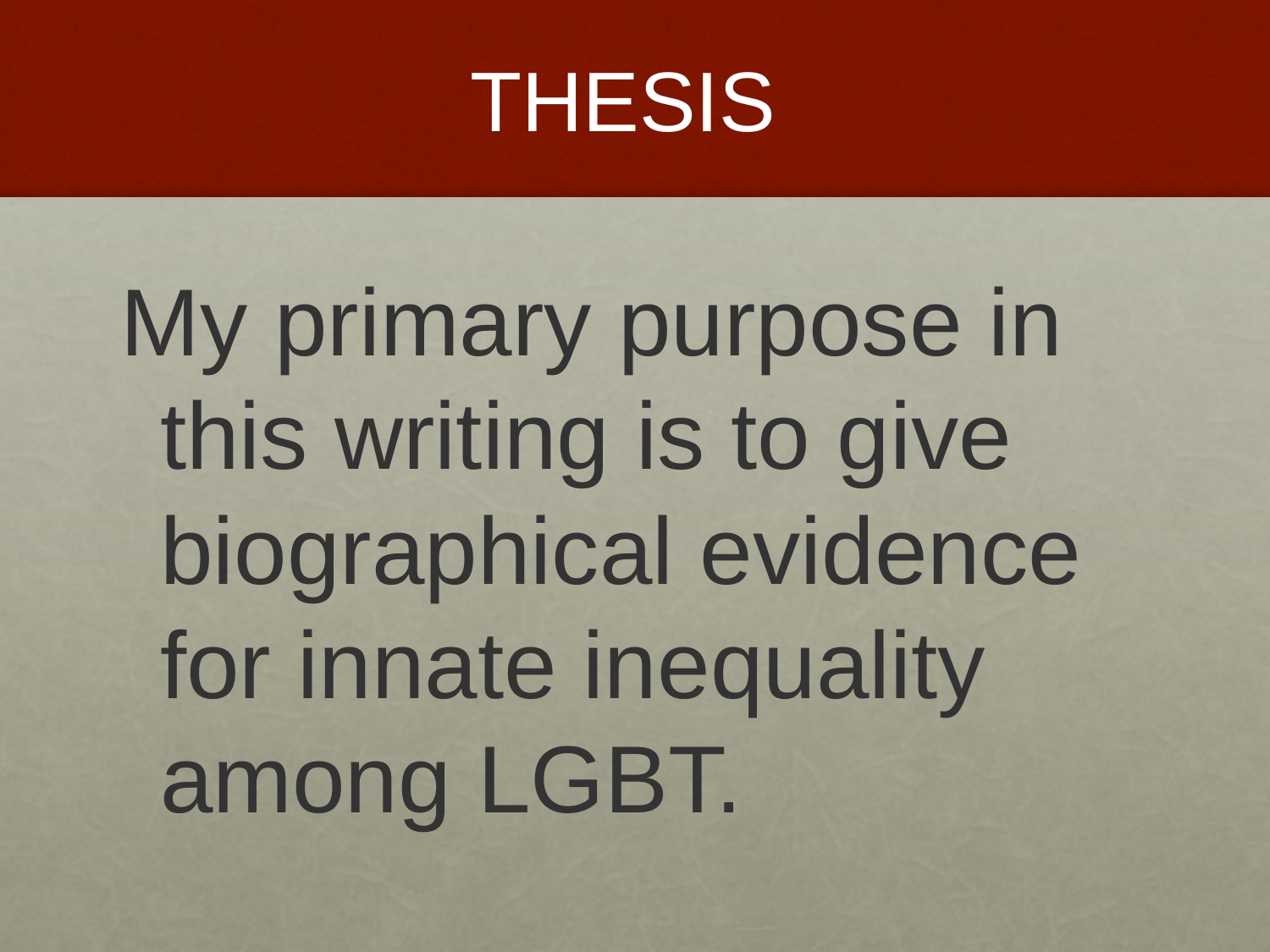

# THESIS
My primary purpose in this writing is to give biographical evidence for innate inequality among LGBT.